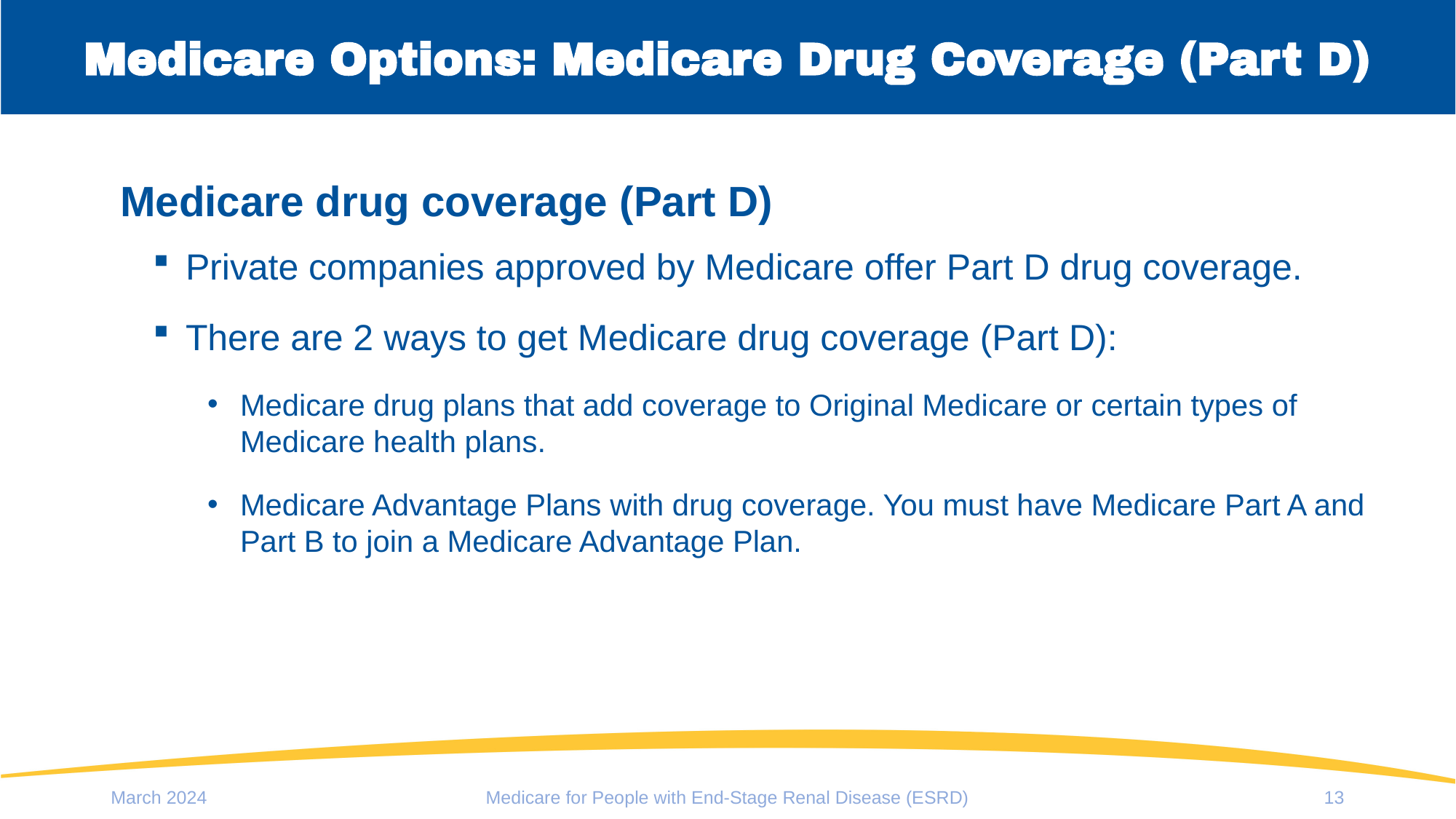

# Medicare Options: Medicare Drug Coverage (Part D)
Medicare drug coverage (Part D)
Private companies approved by Medicare offer Part D drug coverage.
There are 2 ways to get Medicare drug coverage (Part D):
Medicare drug plans that add coverage to Original Medicare or certain types of Medicare health plans.
Medicare Advantage Plans with drug coverage. You must have Medicare Part A and Part B to join a Medicare Advantage Plan.
March 2024
Medicare for People with End-Stage Renal Disease (ESRD)
13